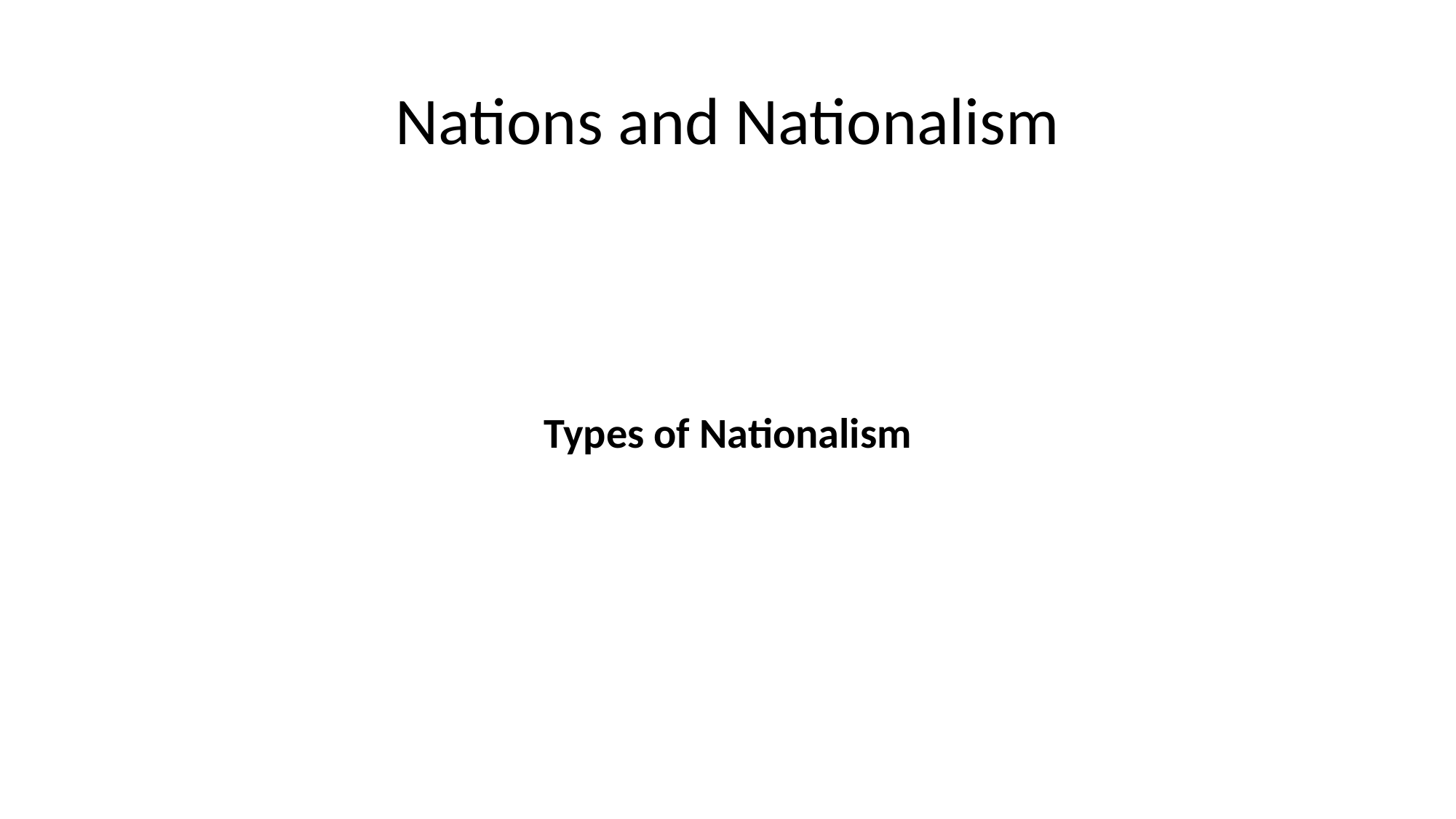

# Nations and Nationalism

Types of Nationalism